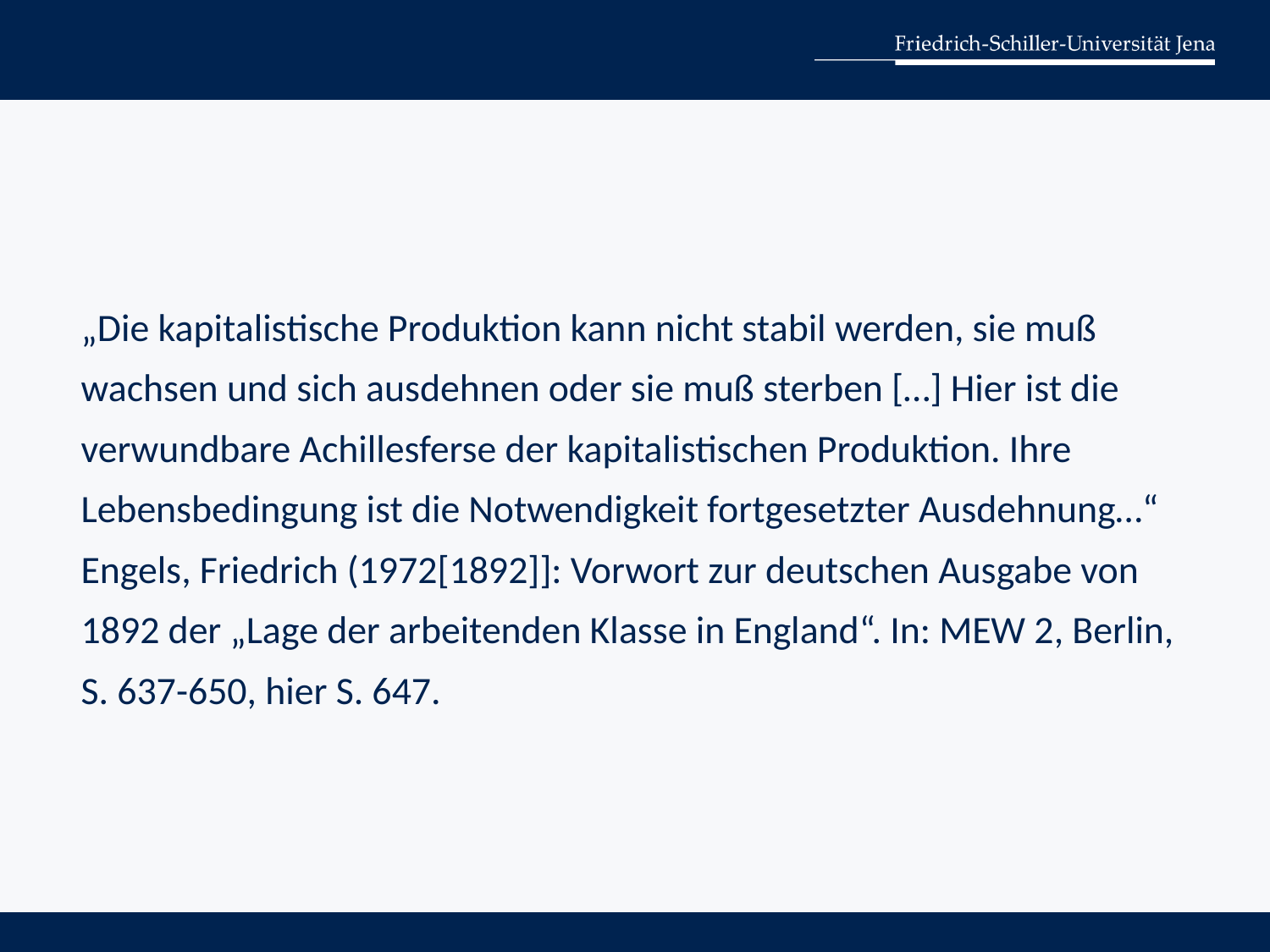

„Die kapitalistische Produktion kann nicht stabil werden, sie muß wachsen und sich ausdehnen oder sie muß sterben […] Hier ist die verwundbare Achillesferse der kapitalistischen Produktion. Ihre Lebensbedingung ist die Notwendigkeit fortgesetzter Ausdehnung…“
Engels, Friedrich (1972[1892]]: Vorwort zur deutschen Ausgabe von 1892 der „Lage der arbeitenden Klasse in England“. In: MEW 2, Berlin, S. 637-650, hier S. 647.